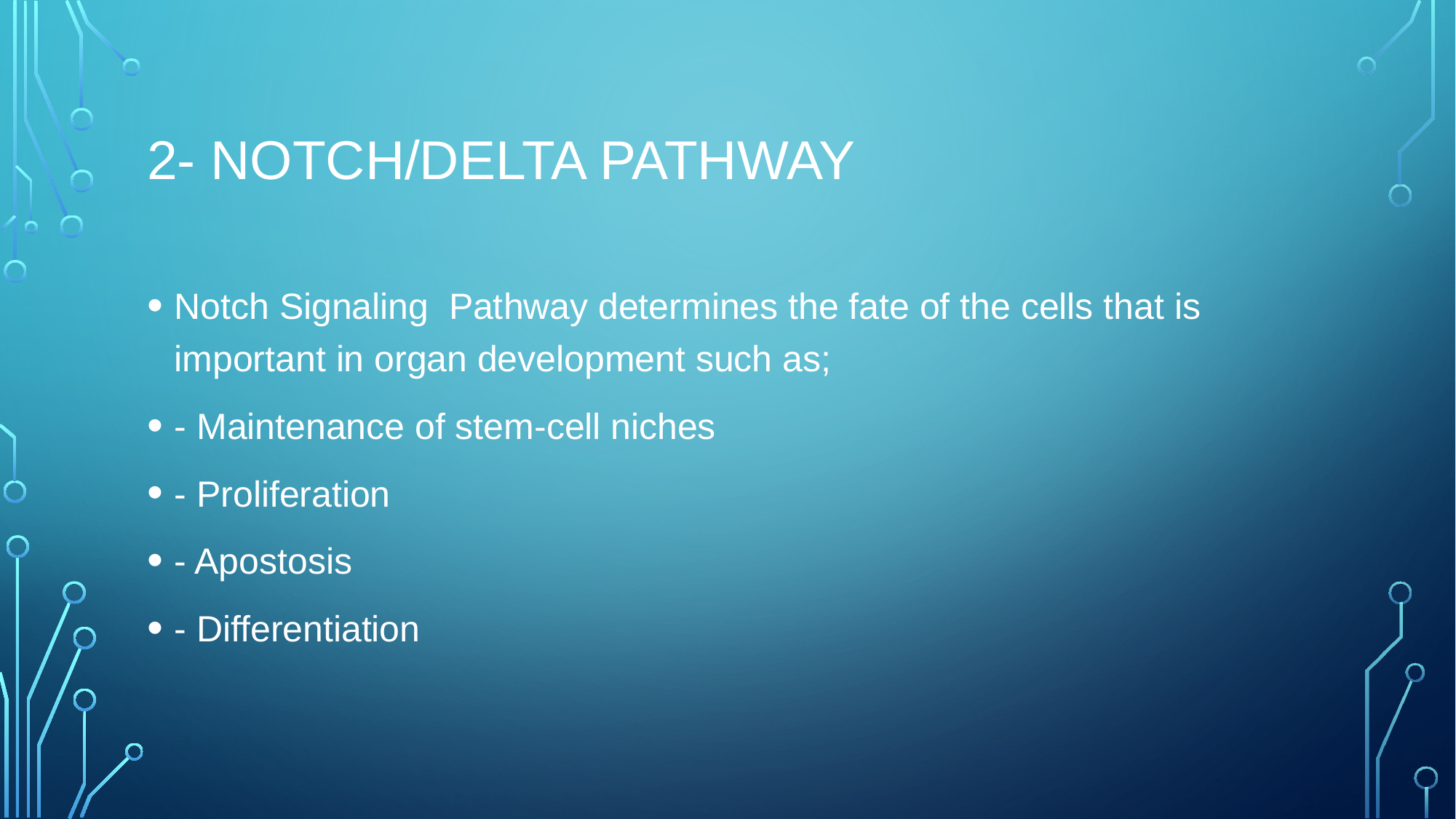

# 2- NOTCH/DELTA pathway
Notch Signaling  Pathway determines the fate of the cells that is important in organ development such as;
- Maintenance of stem-cell niches
- Proliferation
- Apostosis
- Differentiation